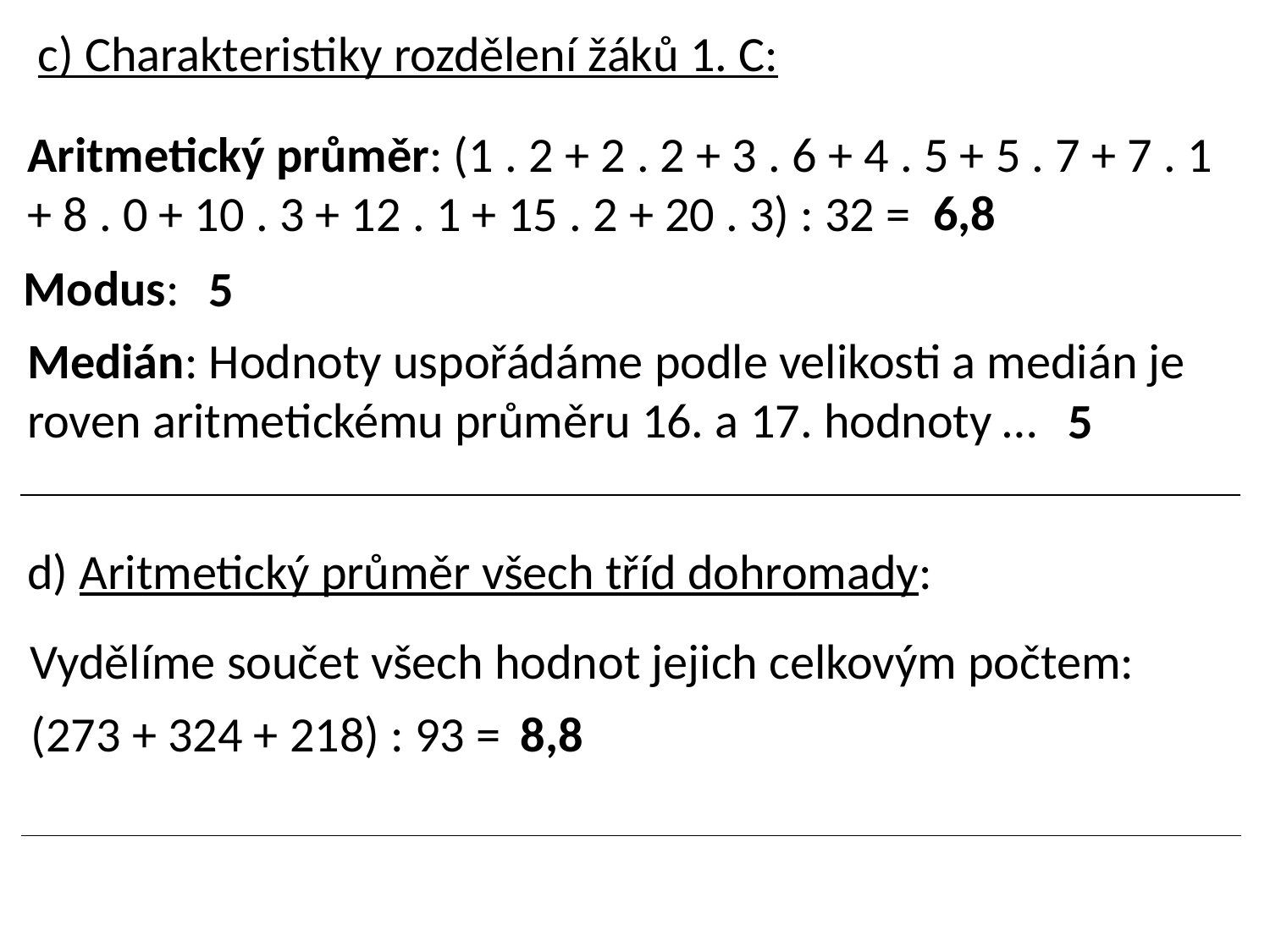

c) Charakteristiky rozdělení žáků 1. C:
Aritmetický průměr: (1 . 2 + 2 . 2 + 3 . 6 + 4 . 5 + 5 . 7 + 7 . 1 + 8 . 0 + 10 . 3 + 12 . 1 + 15 . 2 + 20 . 3) : 32 =
 6,8
Modus:
5
Medián: Hodnoty uspořádáme podle velikosti a medián je
roven aritmetickému průměru 16. a 17. hodnoty …
5
d) Aritmetický průměr všech tříd dohromady:
Vydělíme součet všech hodnot jejich celkovým počtem:
(273 + 324 + 218) : 93 =
8,8